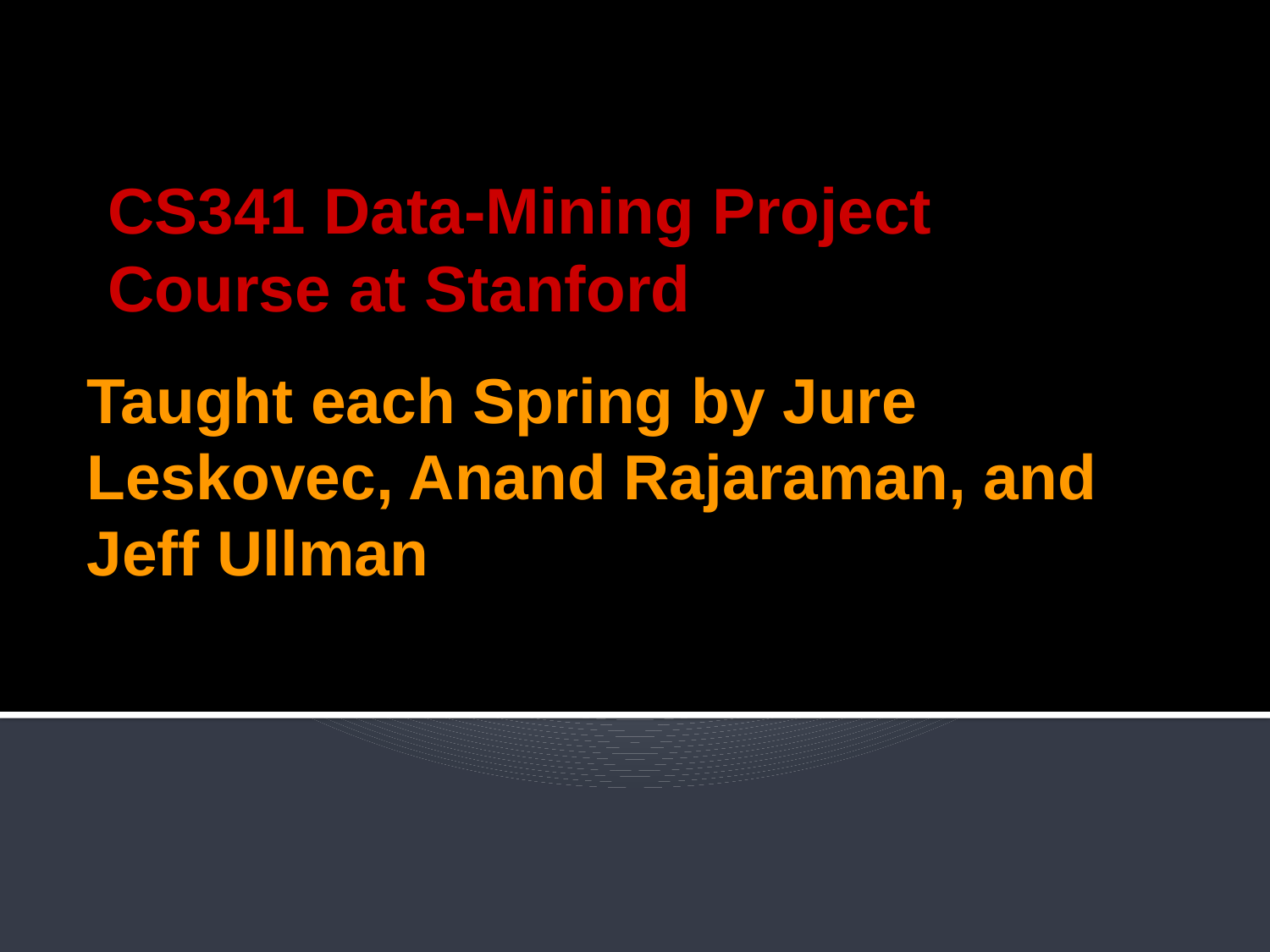

CS341 Data-Mining Project Course at Stanford
# Taught each Spring by Jure Leskovec, Anand Rajaraman, and Jeff Ullman